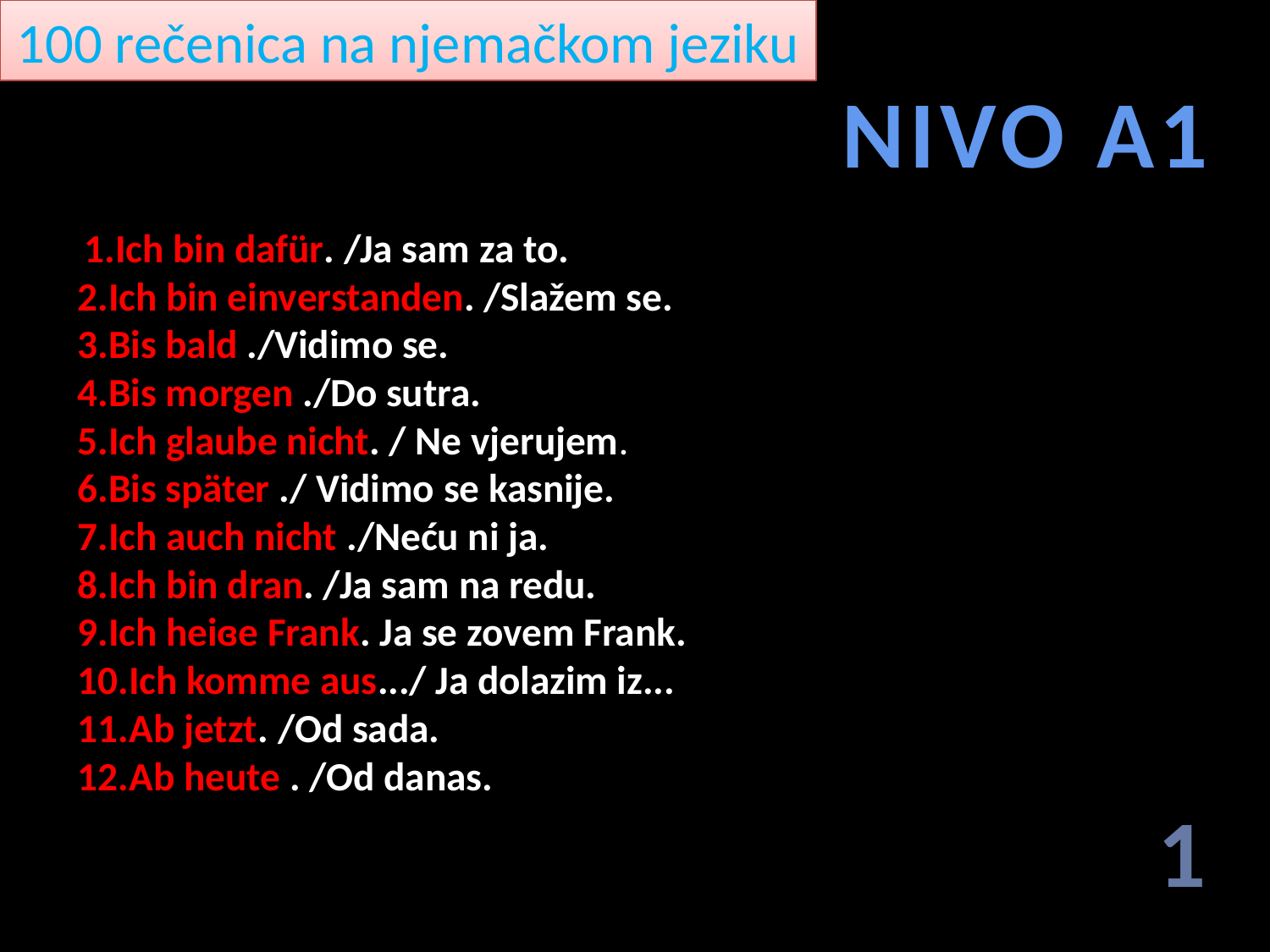

100 rečenica na njemačkom jeziku
# 1.Ich bin dafür. /Ja sam za to. 2.Ich bin einverstanden. /Slažem se. 3.Bis bald ./Vidimo se. 4.Bis morgen ./Do sutra. 5.Ich glaube nicht. / Ne vjerujem. 6.Bis später ./ Vidimo se kasnije. 7.Ich auch nicht ./Neću ni ja. 8.Ich bin dran. /Ja sam na redu. 9.Ich heiɞe Frank. Ja se zovem Frank. 10.Ich komme aus.../ Ja dolazim iz... 11.Ab jetzt. /Od sada. 12.Ab heute . /Od danas.
NIVO A1
1